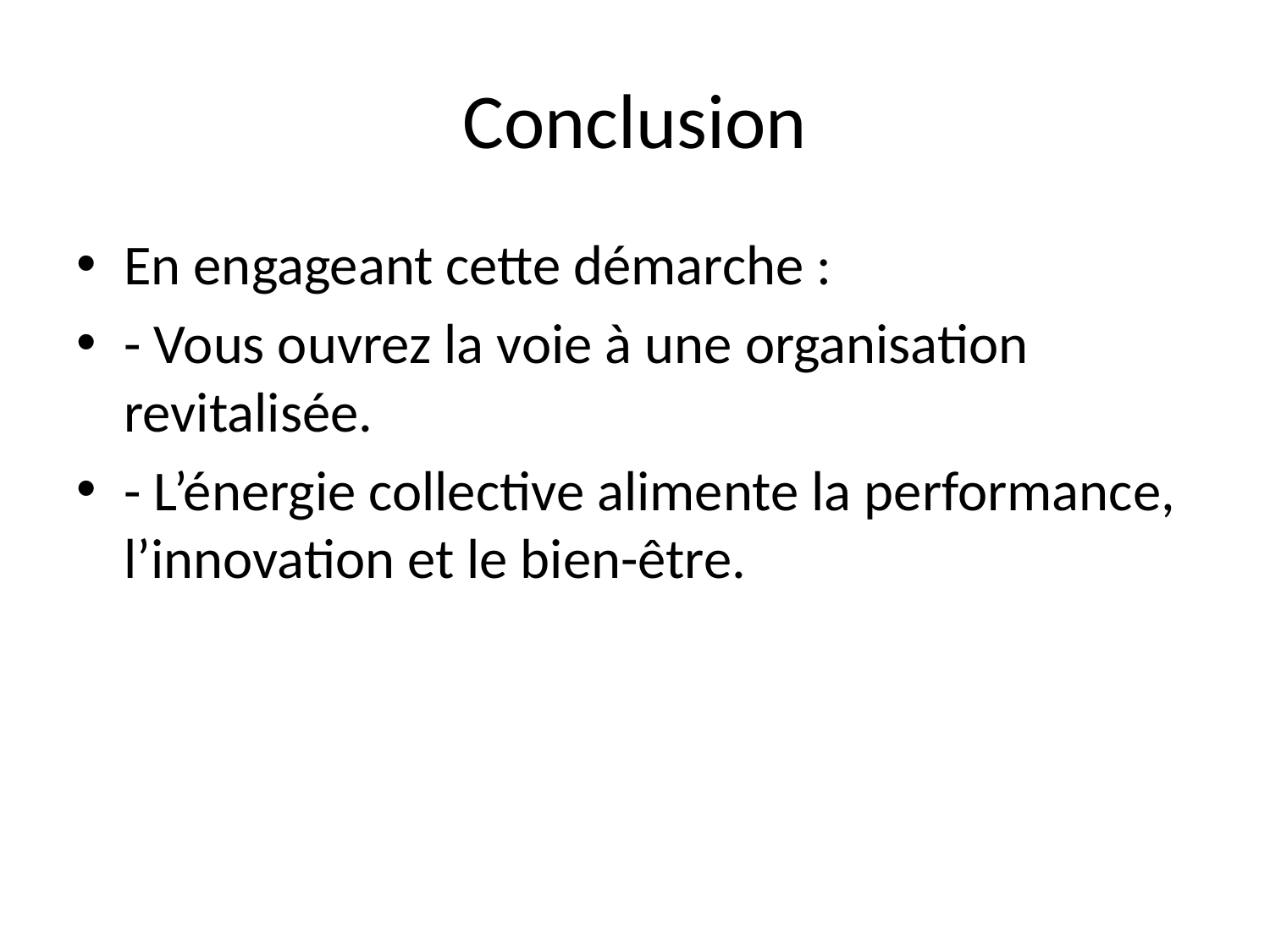

# Conclusion
En engageant cette démarche :
- Vous ouvrez la voie à une organisation revitalisée.
- L’énergie collective alimente la performance, l’innovation et le bien-être.